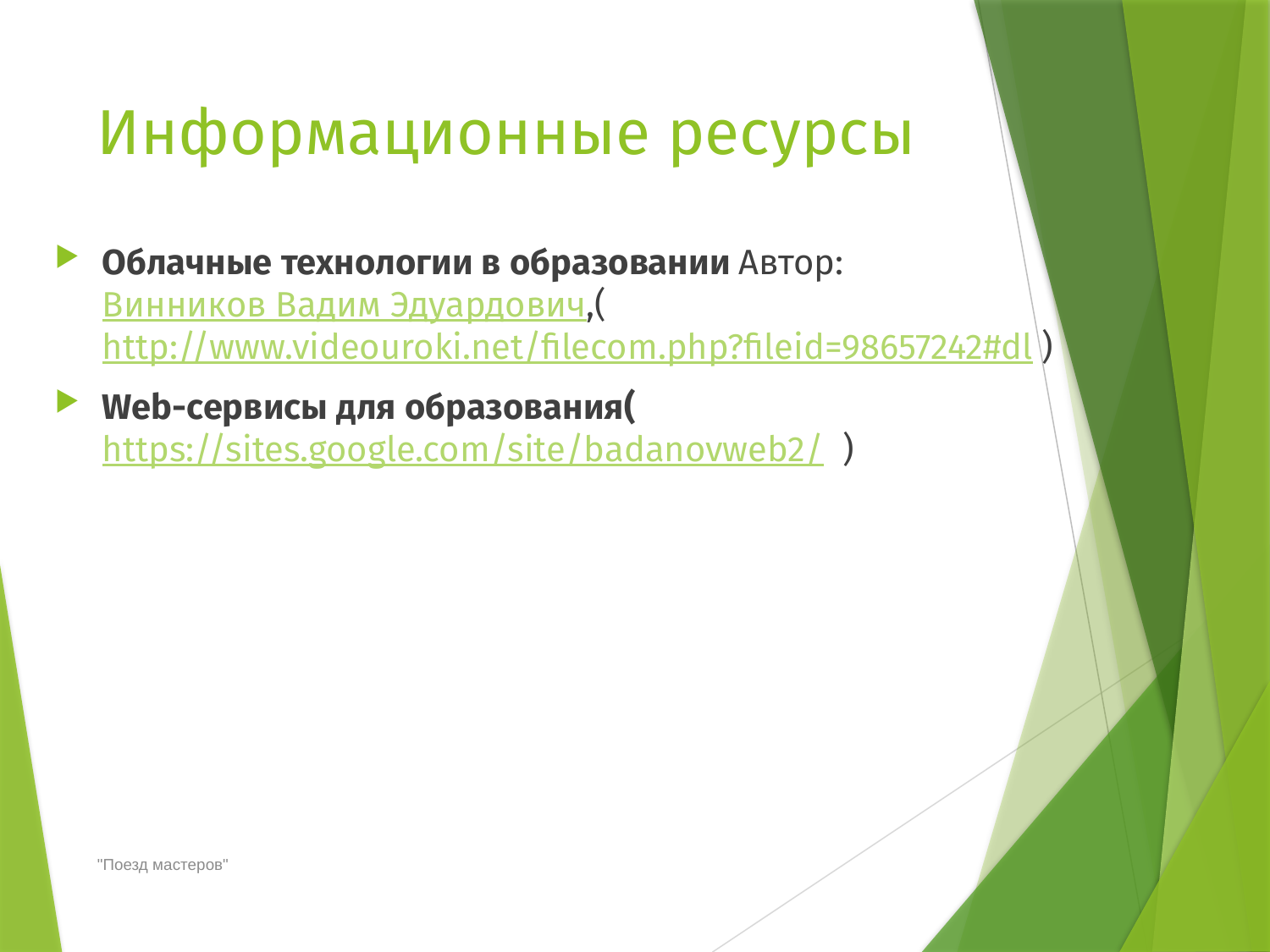

# Информационные ресурсы
Облачные технологии в образовании Автор: Винников Вадим Эдуардович,(http://www.videouroki.net/filecom.php?fileid=98657242#dl )
Web-сервисы для образования(https://sites.google.com/site/badanovweb2/  )

"Поезд мастеров"